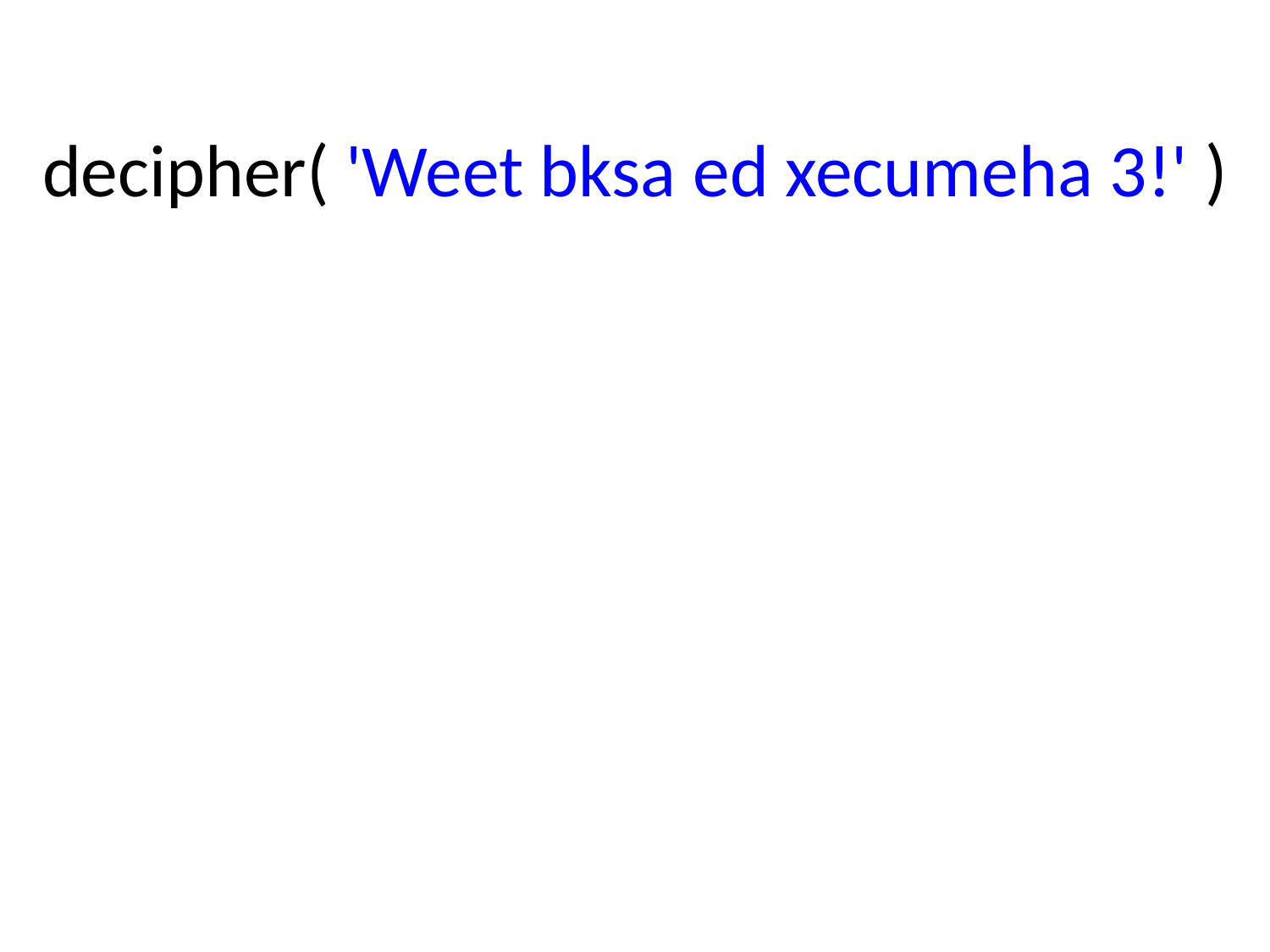

decipher( 'Weet bksa ed xecumeha 3!' )